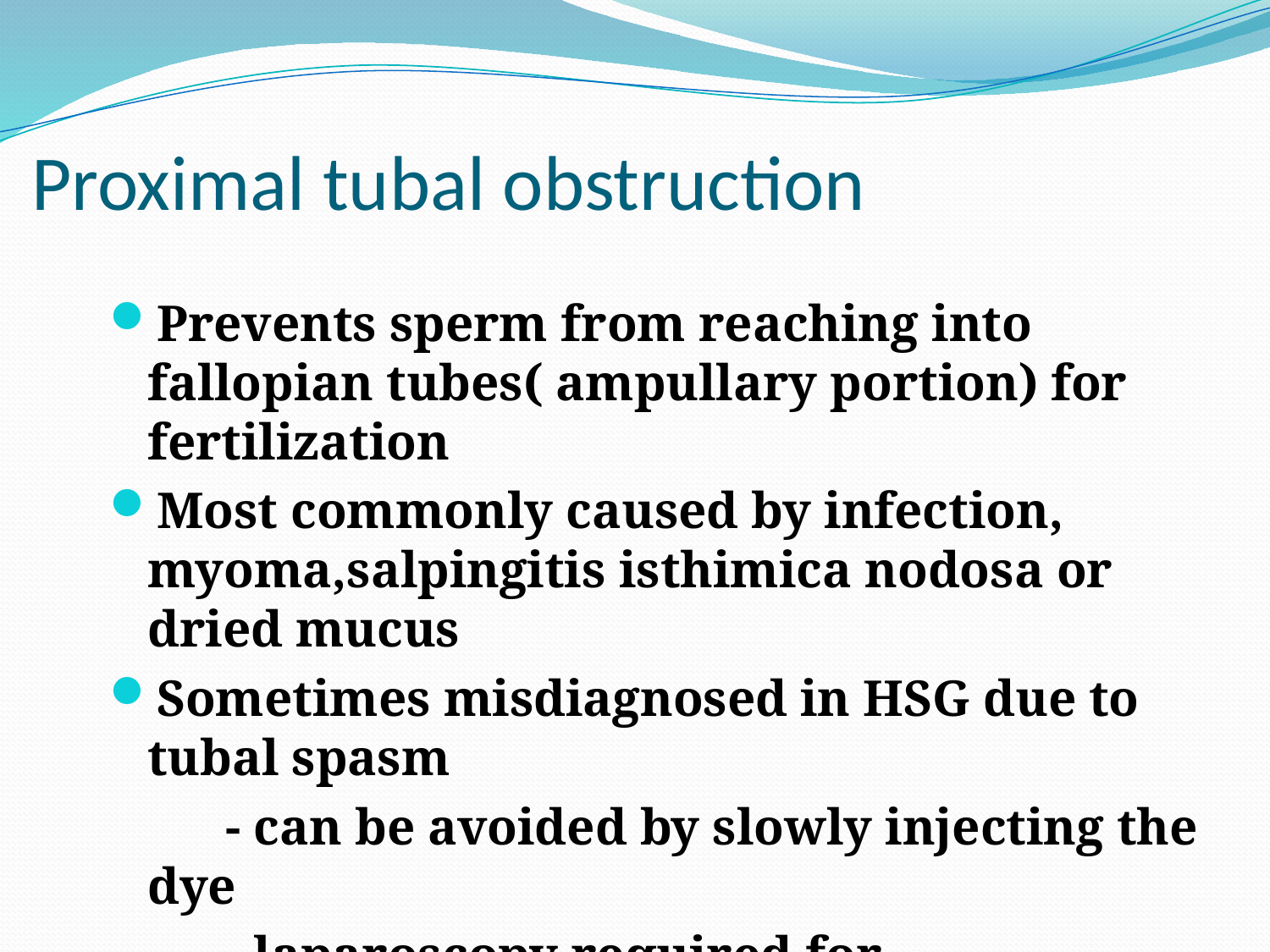

# Proximal tubal obstruction
Prevents sperm from reaching into fallopian tubes( ampullary portion) for fertilization
Most commonly caused by infection, myoma,salpingitis isthimica nodosa or dried mucus
Sometimes misdiagnosed in HSG due to tubal spasm
         - can be avoided by slowly injecting the dye
          -laparoscopy required for confirmation